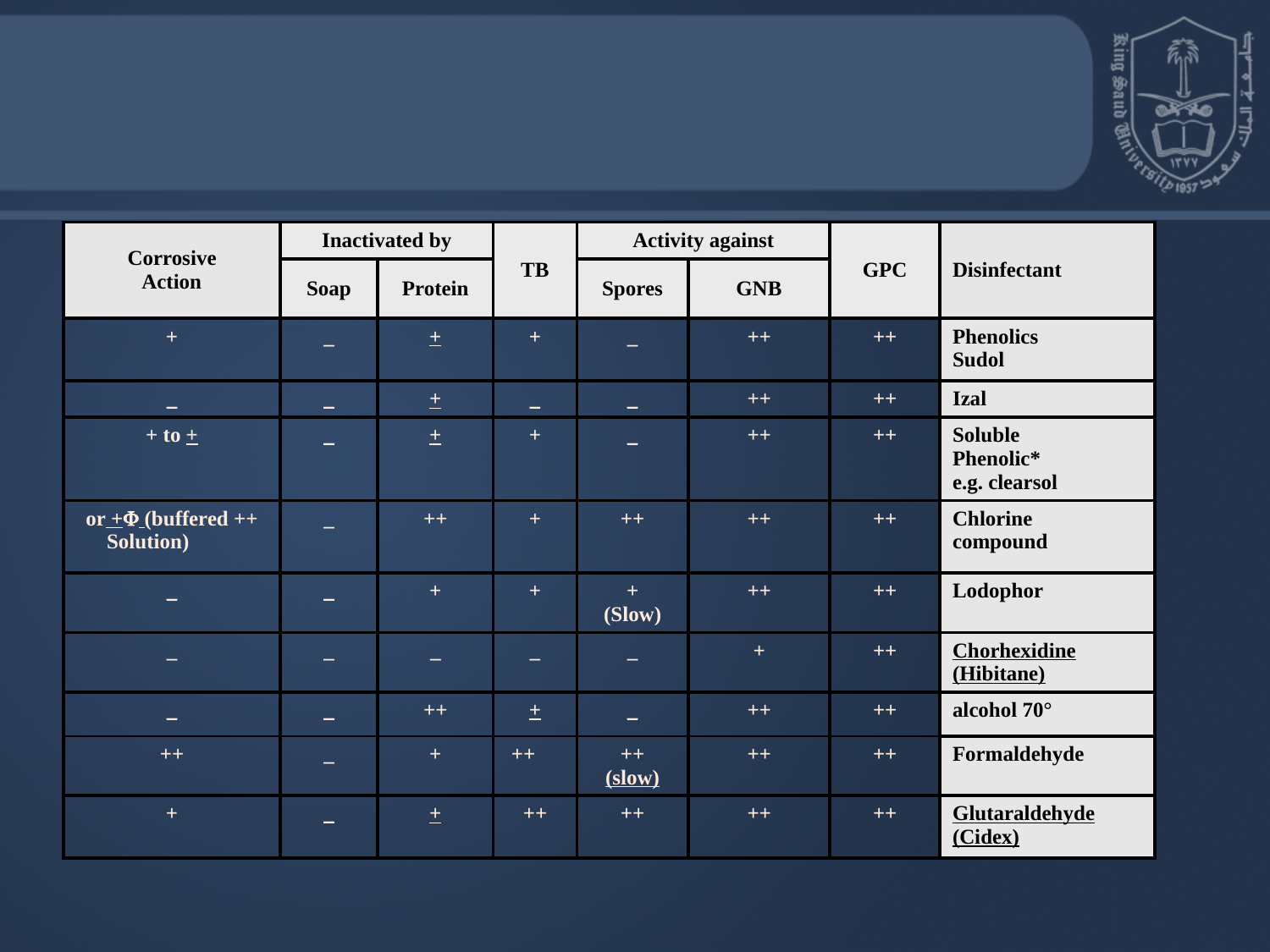

| Corrosive Action | Inactivated by |  | TB | Activity against |  | GPC | Disinfectant |
| --- | --- | --- | --- | --- | --- | --- | --- |
|  | Soap | Protein |  | Spores | GNB |  |  |
| + | \_ | + | + | \_ | ++ | ++ | Phenolics Sudol |
| \_ | \_ | + | \_ | \_ | ++ | ++ | Izal |
| + to + | \_ | + | + | \_ | ++ | ++ | Soluble Phenolic\* e.g. clearsol |
| ++ or +Φ (buffered Solution) | \_ | ++ | + | ++ | ++ | ++ | Chlorine compound |
| \_ | \_ | + | + | + (Slow) | ++ | ++ | Lodophor |
| \_ | \_ | \_ | \_ | \_ | + | ++ | Chorhexidine (Hibitane) |
| \_ | \_ | ++ | + | \_ | ++ | ++ | 70° alcohol |
| ++ | \_ | + | ++ | ++ (slow) | ++ | ++ | Formaldehyde |
| + | \_ | + | ++ | ++ | ++ | ++ | Glutaraldehyde (Cidex) |